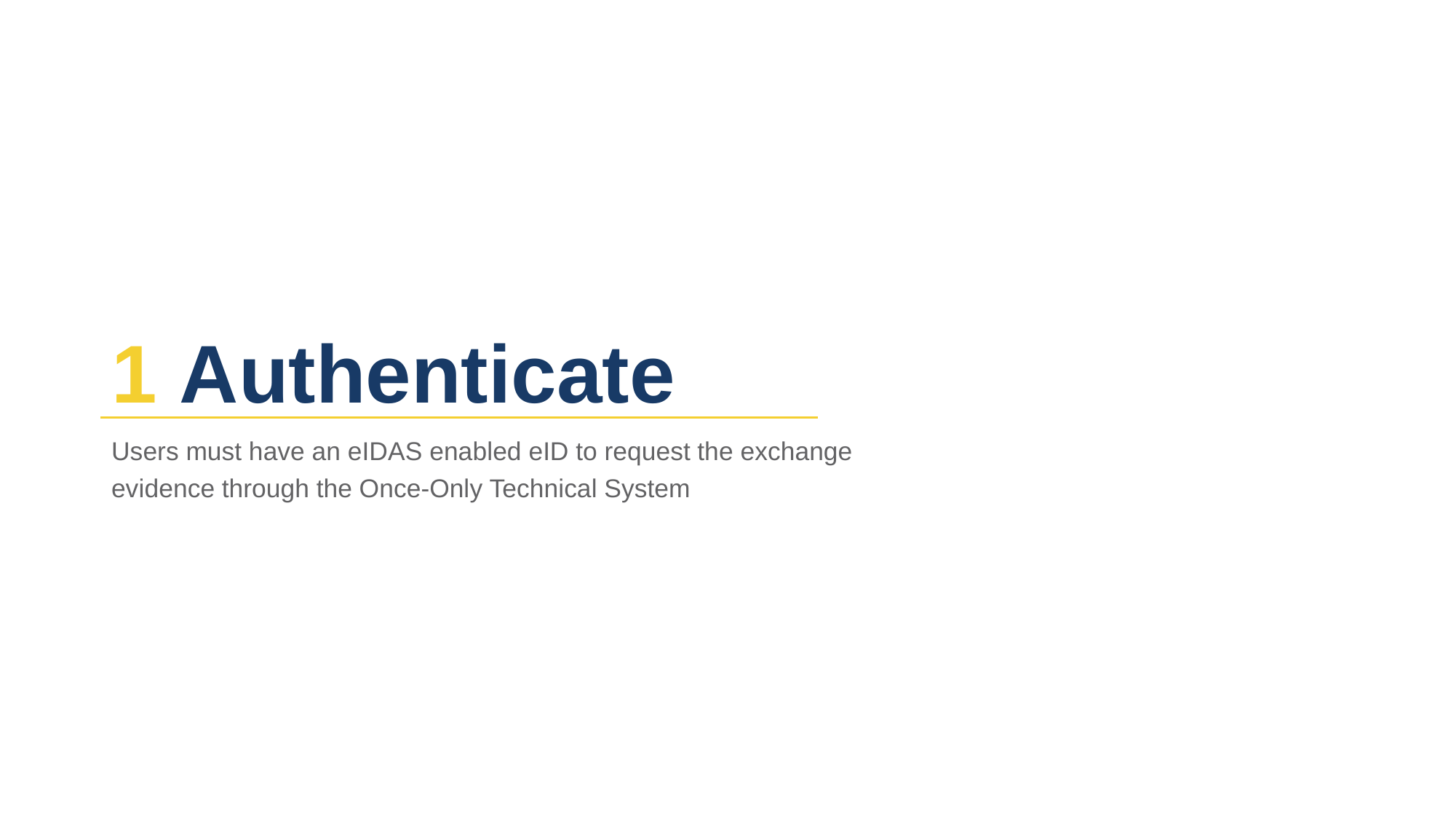

1 Authenticate
Users must have an eIDAS enabled eID to request the exchange evidence through the Once-Only Technical System